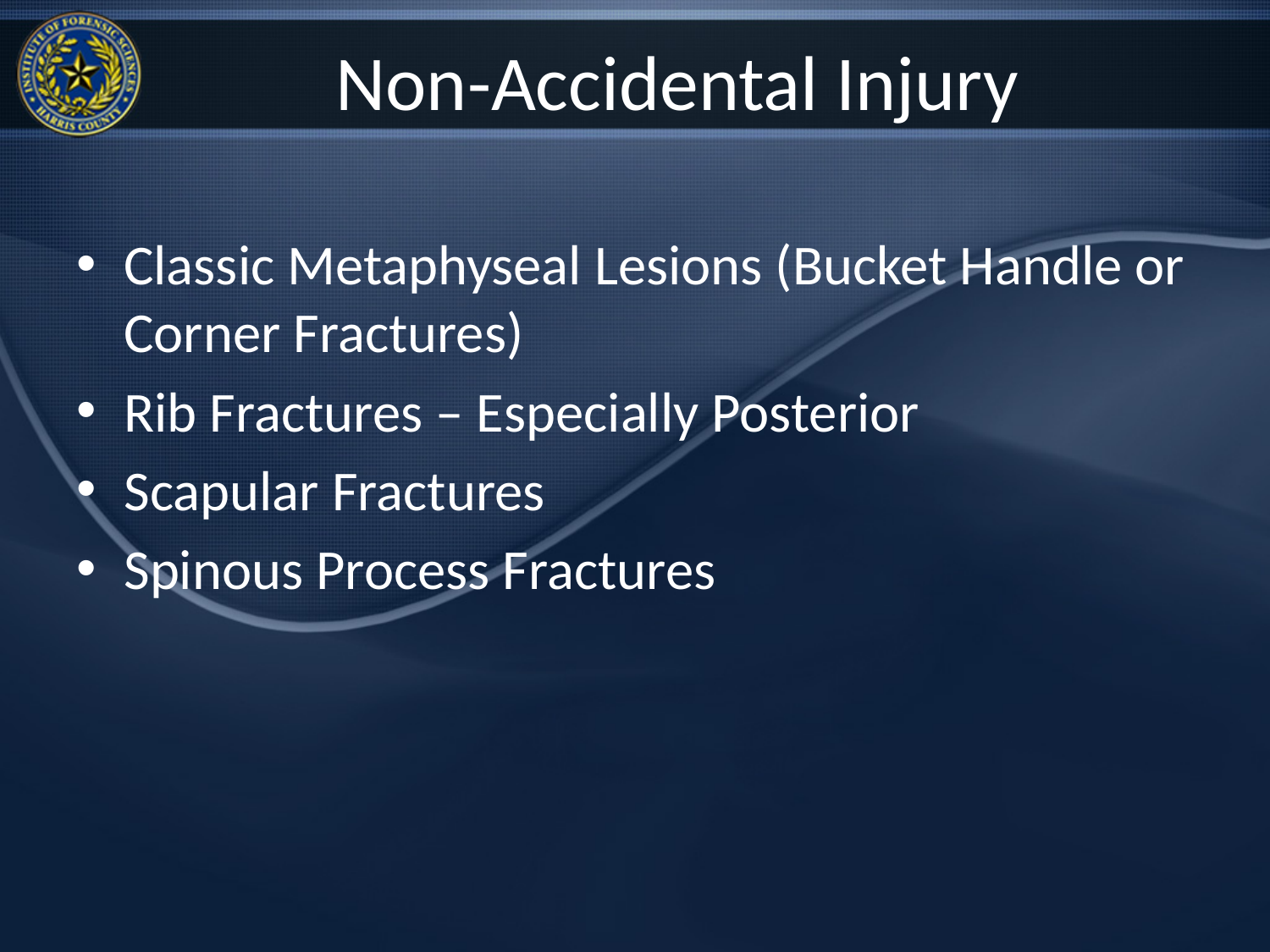

# Non-Accidental Injury
Classic Metaphyseal Lesions (Bucket Handle or Corner Fractures)
Rib Fractures – Especially Posterior
Scapular Fractures
Spinous Process Fractures